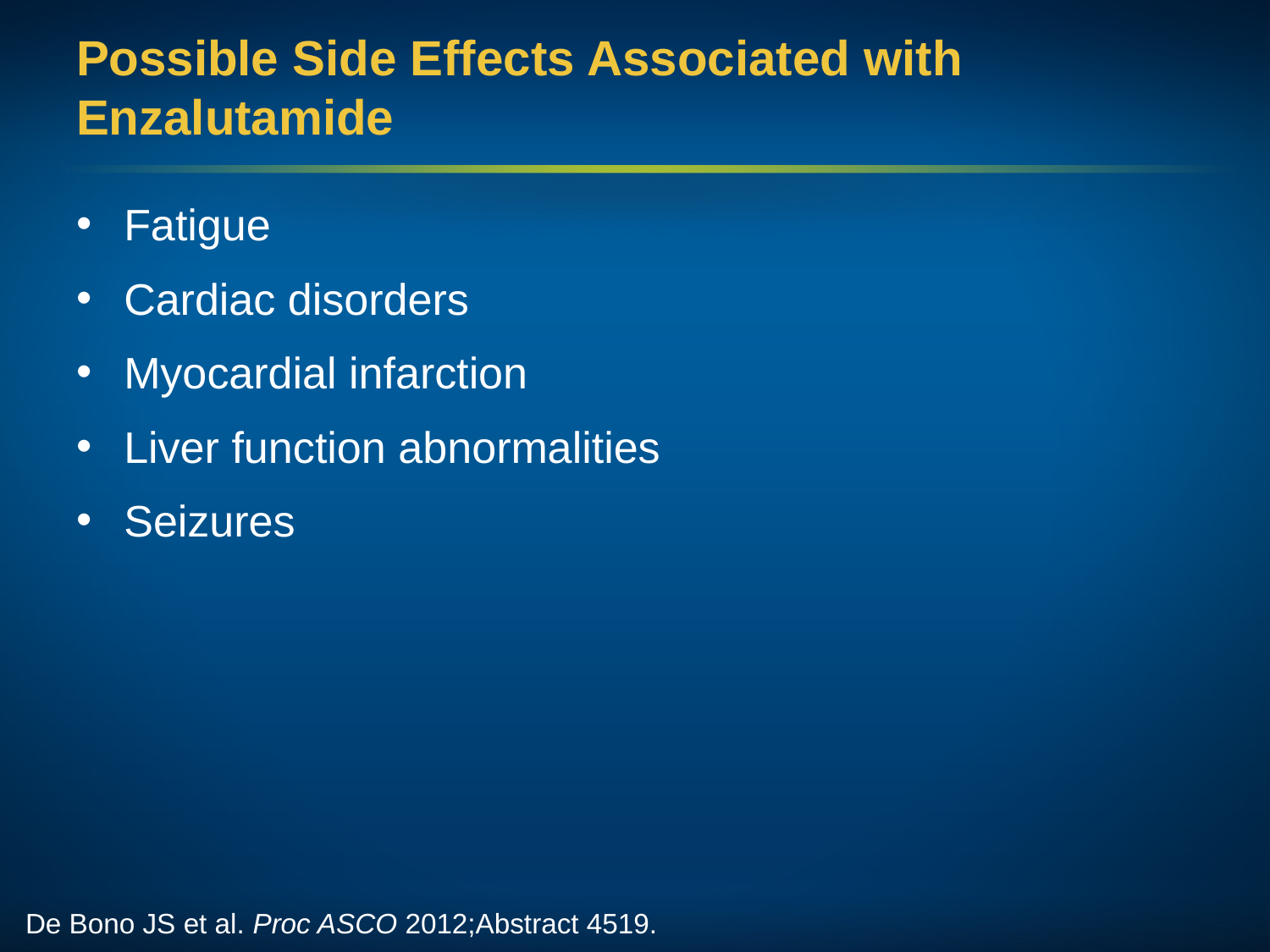

# Possible Side Effects Associated with Enzalutamide
Fatigue
Cardiac disorders
Myocardial infarction
Liver function abnormalities
Seizures

De Bono JS et al. Proc ASCO 2012;Abstract 4519.